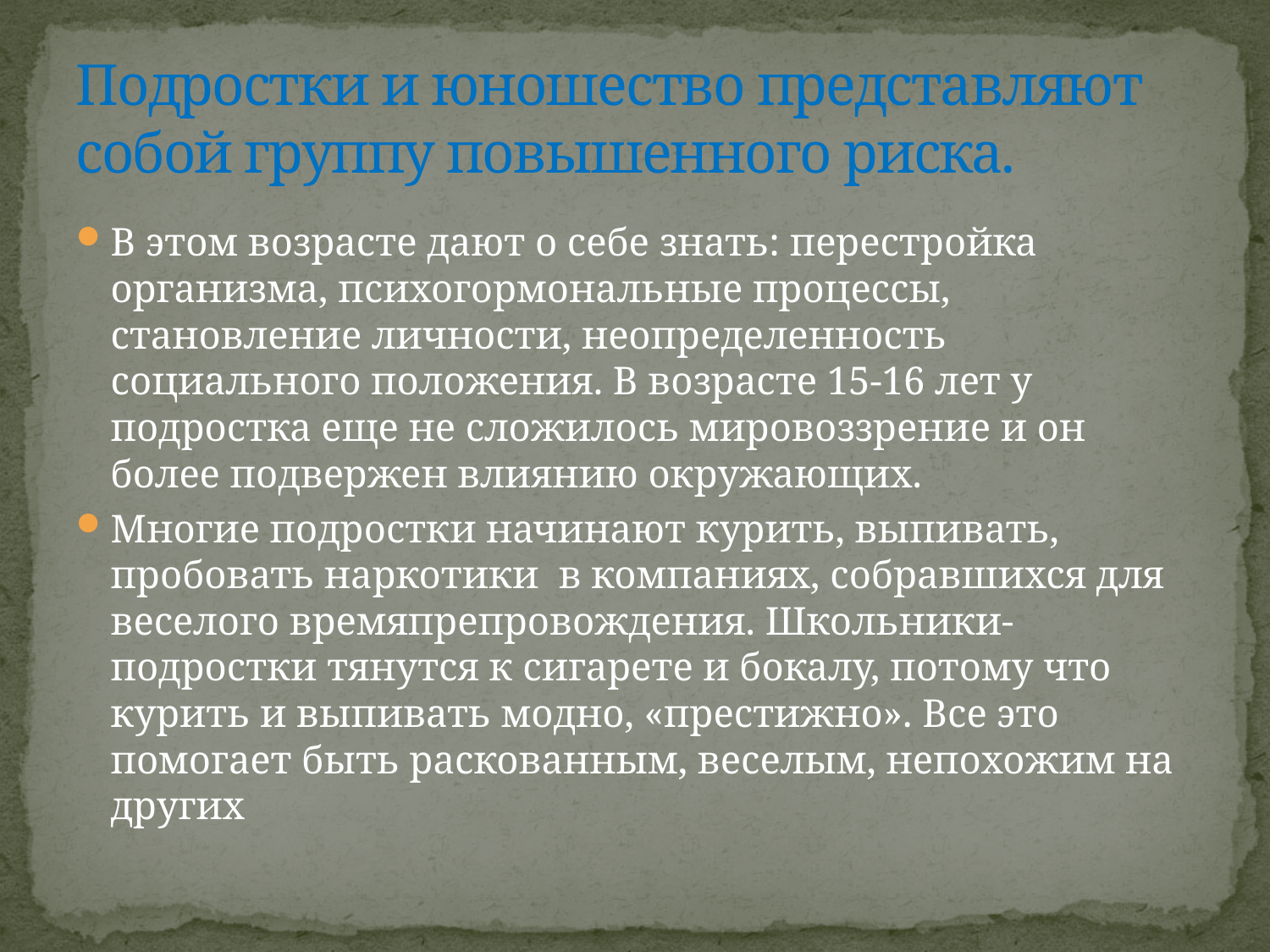

# Подростки и юношество представляют собой группу повышенного риска.
В этом возрасте дают о себе знать: перестройка организма, психогормональные процессы, становление личности, неопределенность социального положения. В возрасте 15-16 лет у подростка еще не сложилось мировоззрение и он более подвержен влиянию окружающих.
Многие подростки начинают курить, выпивать, пробовать наркотики  в компаниях, собравшихся для веселого времяпрепровождения. Школьники-подростки тянутся к сигарете и бокалу, потому что курить и выпивать модно, «престижно». Все это помогает быть раскованным, веселым, непохожим на других